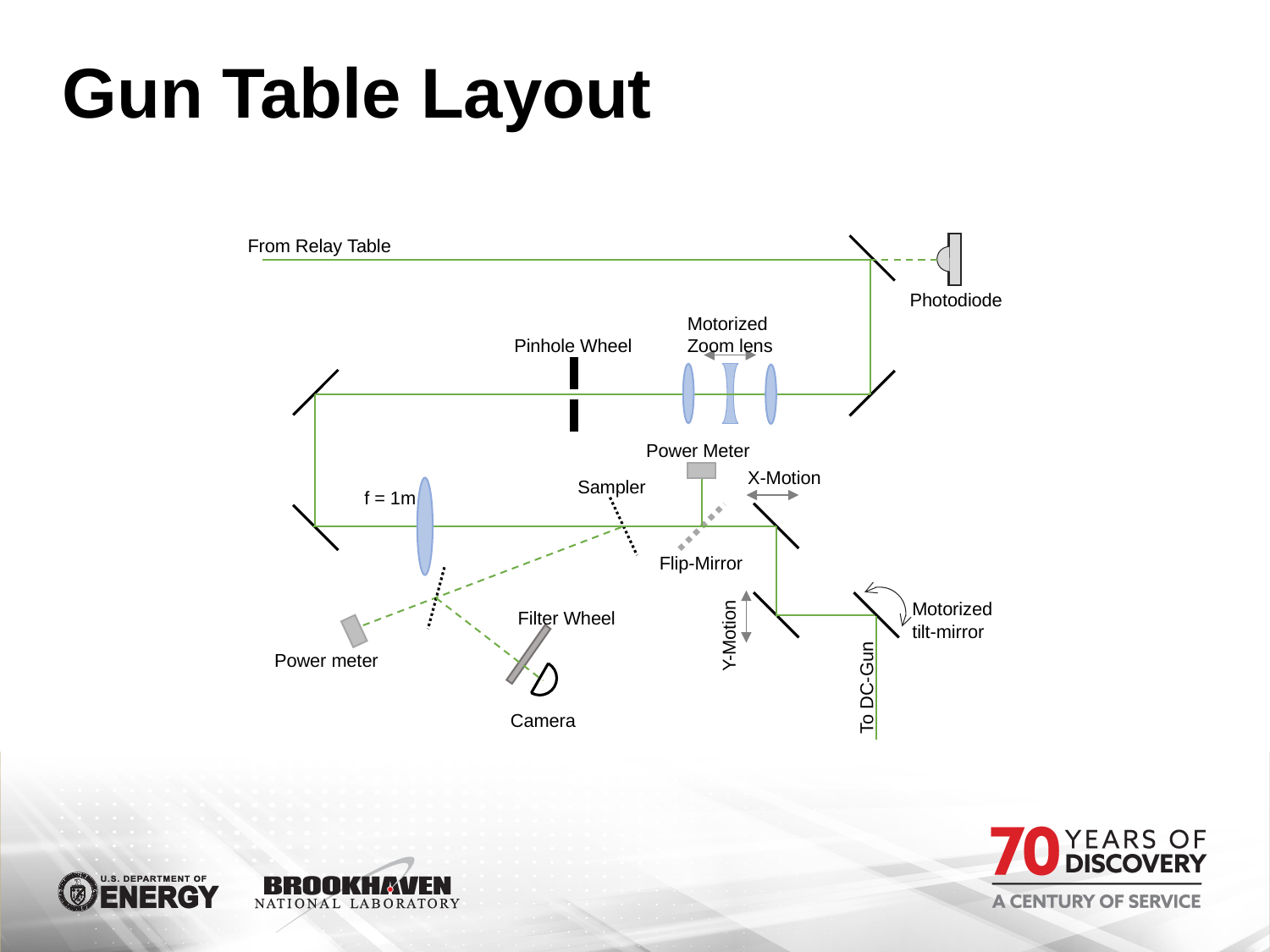

# Gun Table Layout
From Relay Table

Photodiode
Motorized
Zoom lens
Pinhole Wheel

Power Meter
X-Motion

Sampler
f = 1m

Flip-Mirror

Motorized
tilt-mirror
Filter Wheel
Y-Motion

Power meter
To DC-Gun
Camera